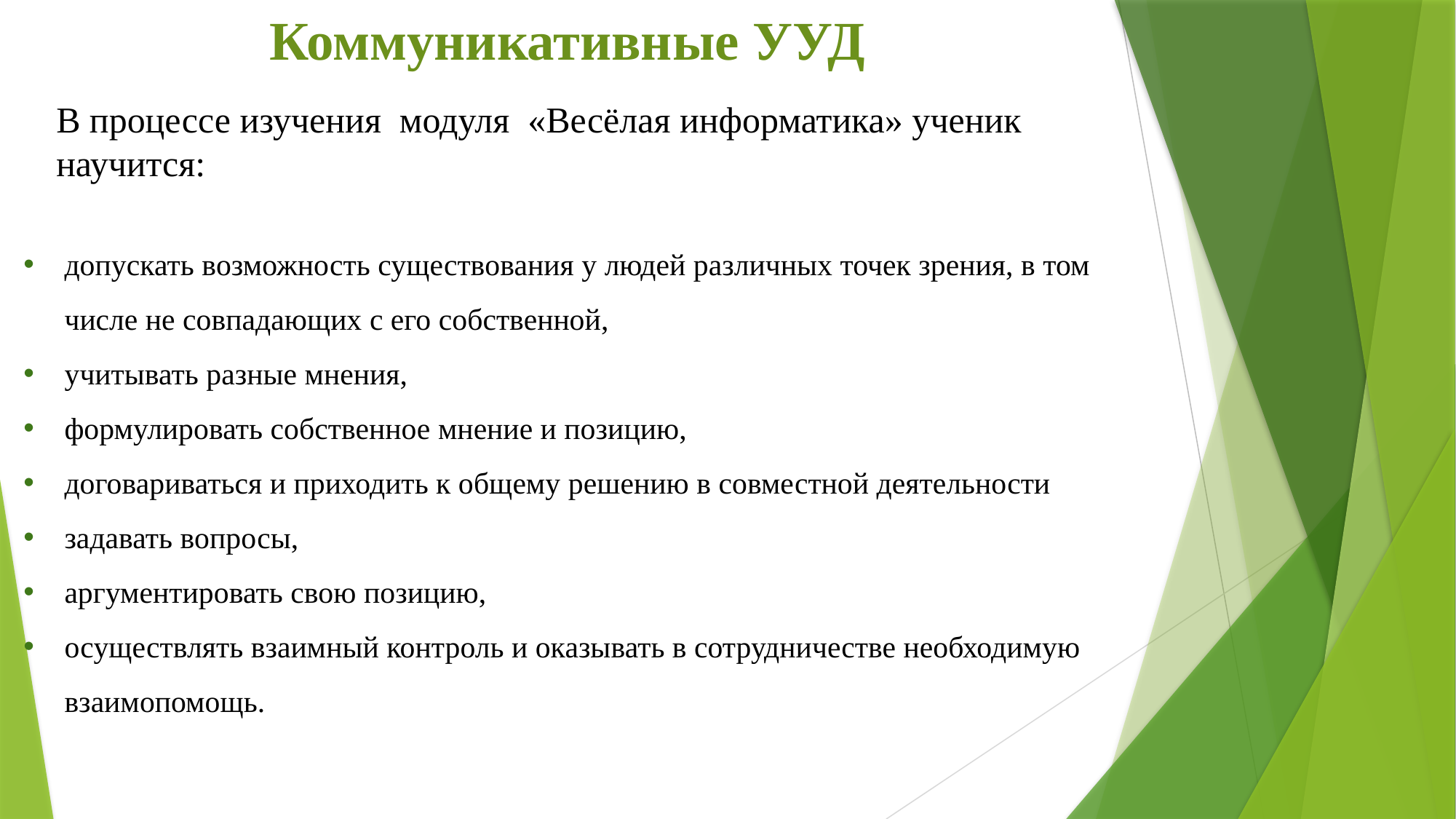

# Коммуникативные УУД
	В процессе изучения  модуля  «Весёлая информатика» ученик  научится:

допускать возможность существования у людей различных точек зрения, в том числе не совпадающих с его собственной,
учитывать разные мнения,
формулировать собственное мнение и позицию,
договариваться и приходить к общему решению в совместной деятельности
задавать вопросы,
аргументировать свою позицию,
осуществлять взаимный контроль и оказывать в сотрудничестве необходимую взаимопомощь.